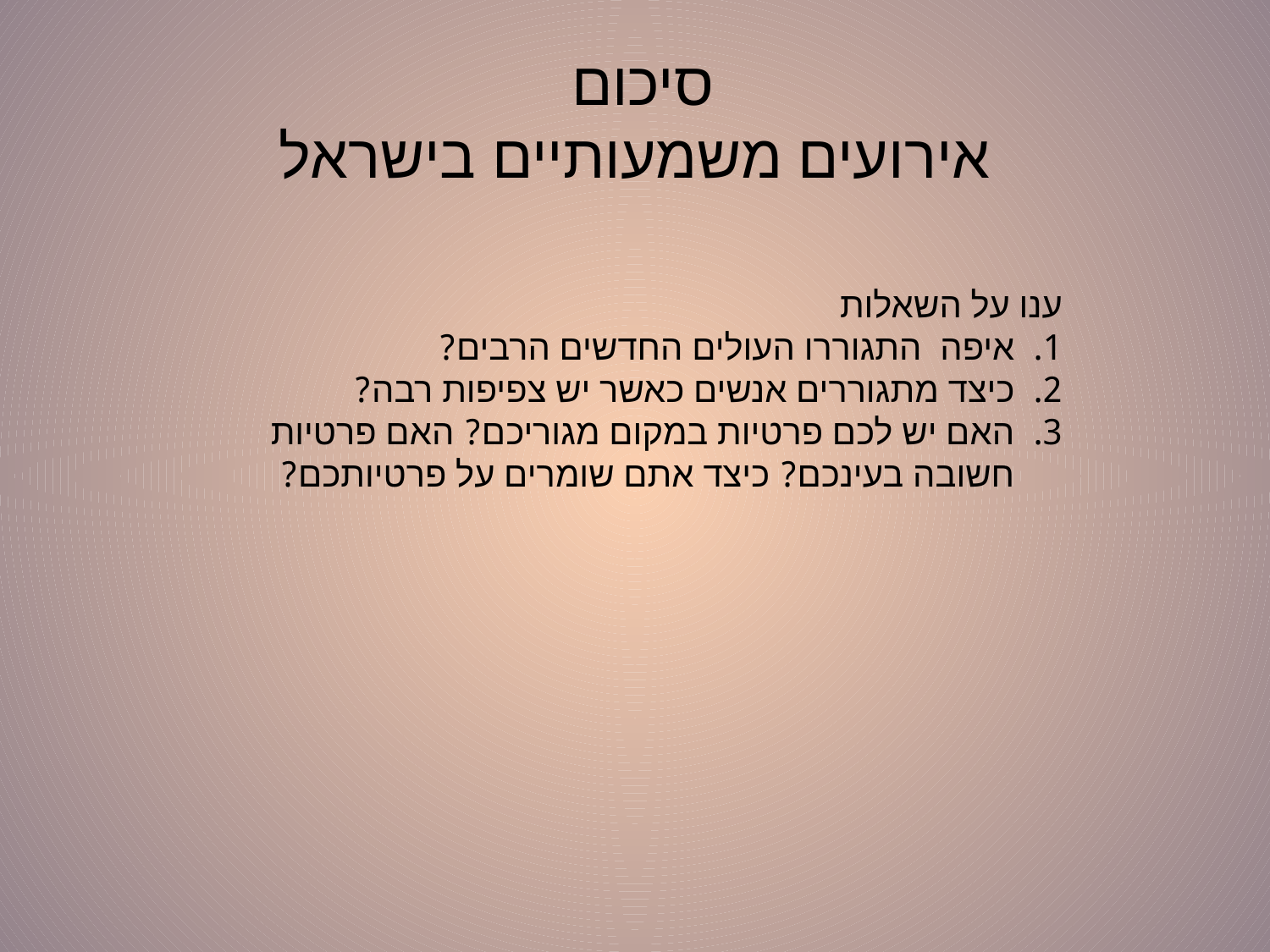

# סיכום אירועים משמעותיים בישראל
ענו על השאלות
איפה  התגוררו העולים החדשים הרבים?
כיצד מתגוררים אנשים כאשר יש צפיפות רבה?
האם יש לכם פרטיות במקום מגוריכם? האם פרטיות חשובה בעינכם? כיצד אתם שומרים על פרטיותכם?